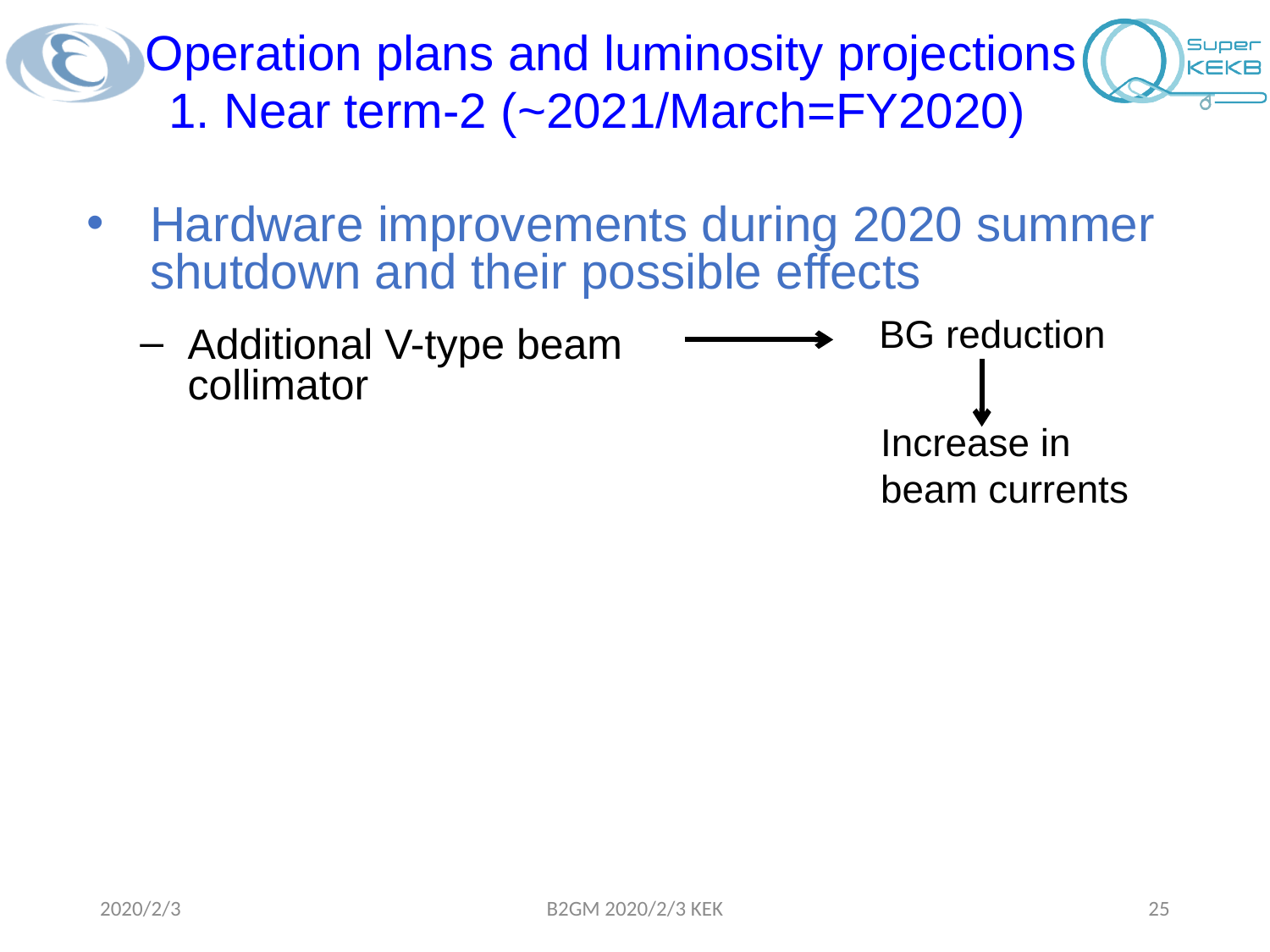

Operation plans and luminosity projections
1. Near term-2 (~2021/March=FY2020)
Hardware improvements during 2020 summer shutdown and their possible effects
BG reduction
Additional V-type beam collimator
Increase in beam currents
2020/2/3
B2GM 2020/2/3 KEK
25